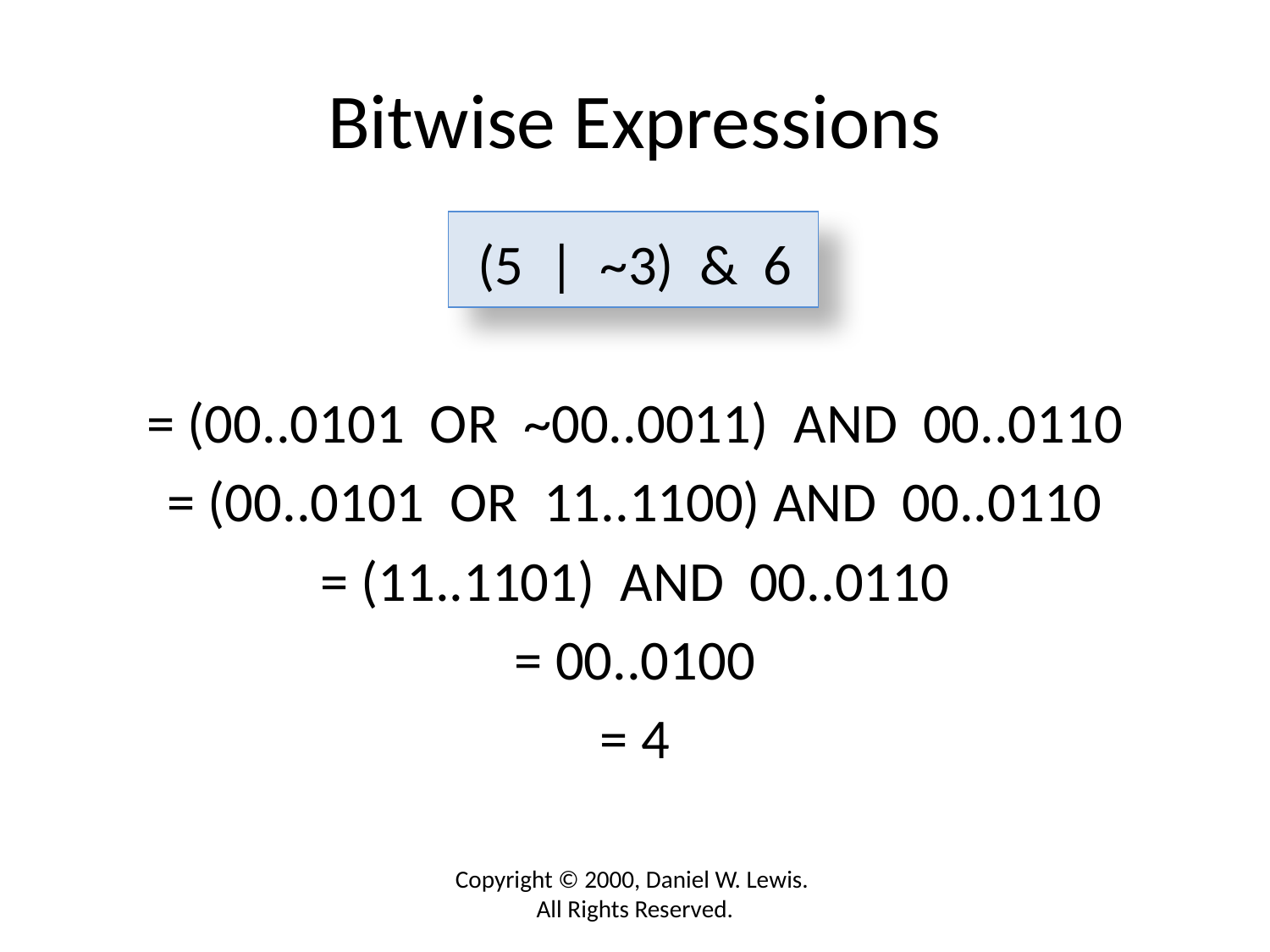

# Bitwise Expressions

(5  |  ~3)  &  6

= (00..0101  OR  ~00..0011)  AND  00..0110
= (00..0101  OR  11..1100) AND  00..0110
= (11..1101)  AND  00..0110
= 00..0100
= 4
Copyright © 2000, Daniel W. Lewis.  All Rights Reserved.